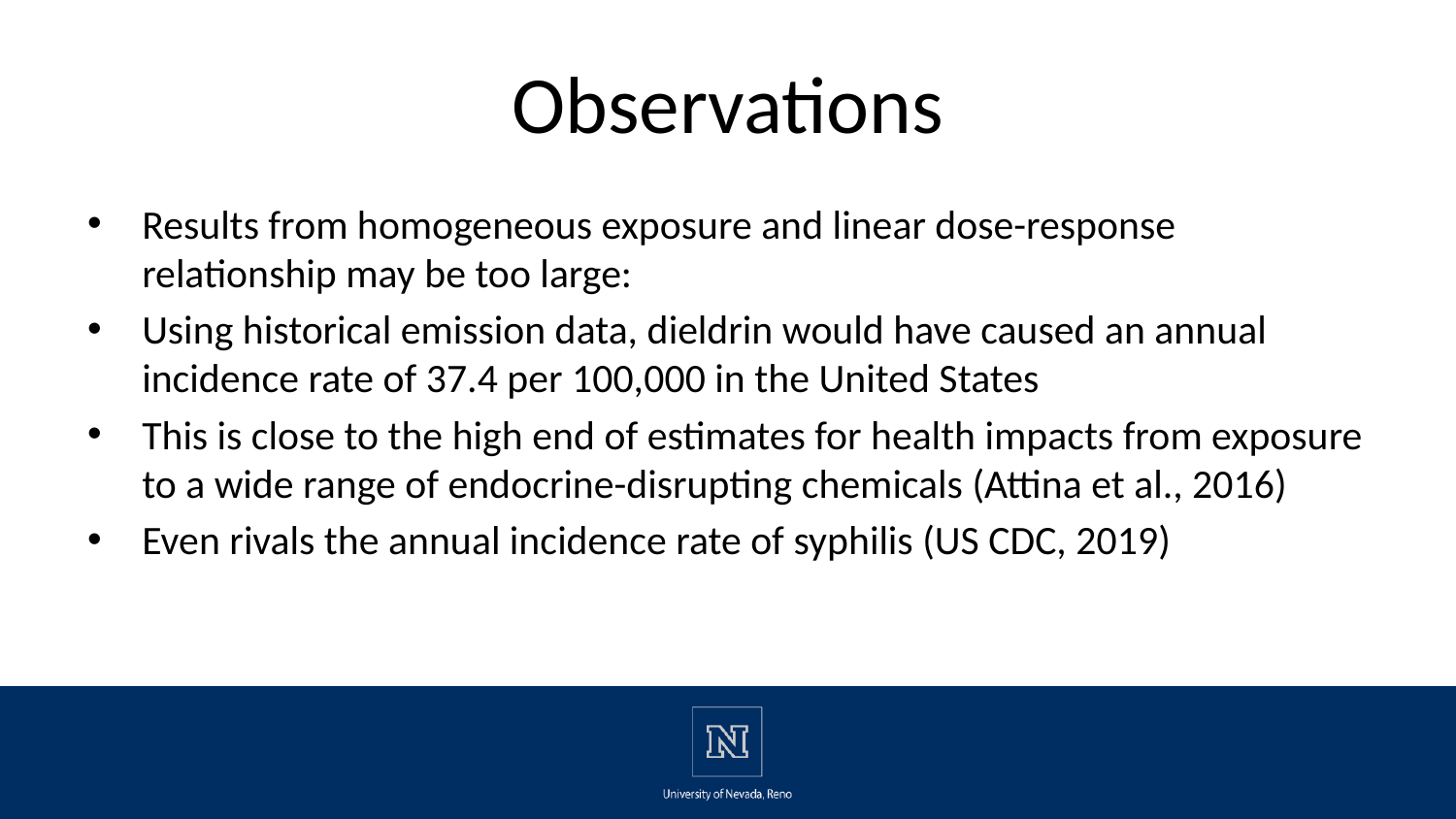

# Observations
Results from homogeneous exposure and linear dose-response relationship may be too large:
Using historical emission data, dieldrin would have caused an annual incidence rate of 37.4 per 100,000 in the United States
This is close to the high end of estimates for health impacts from exposure to a wide range of endocrine-disrupting chemicals (Attina et al., 2016)
Even rivals the annual incidence rate of syphilis (US CDC, 2019)